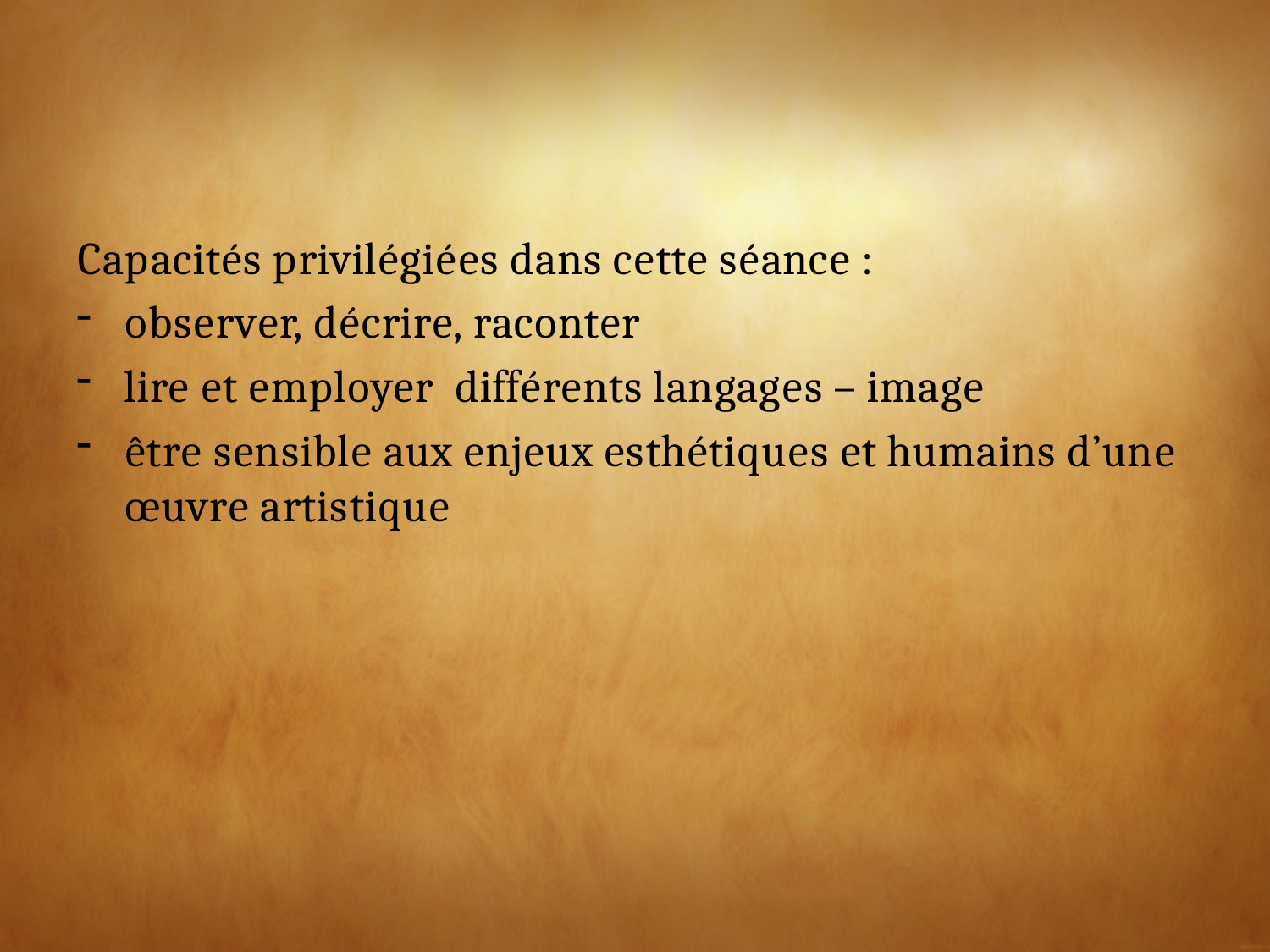

#
Capacités privilégiées dans cette séance :
observer, décrire, raconter
lire et employer  différents langages – image
être sensible aux enjeux esthétiques et humains d’une œuvre artistique